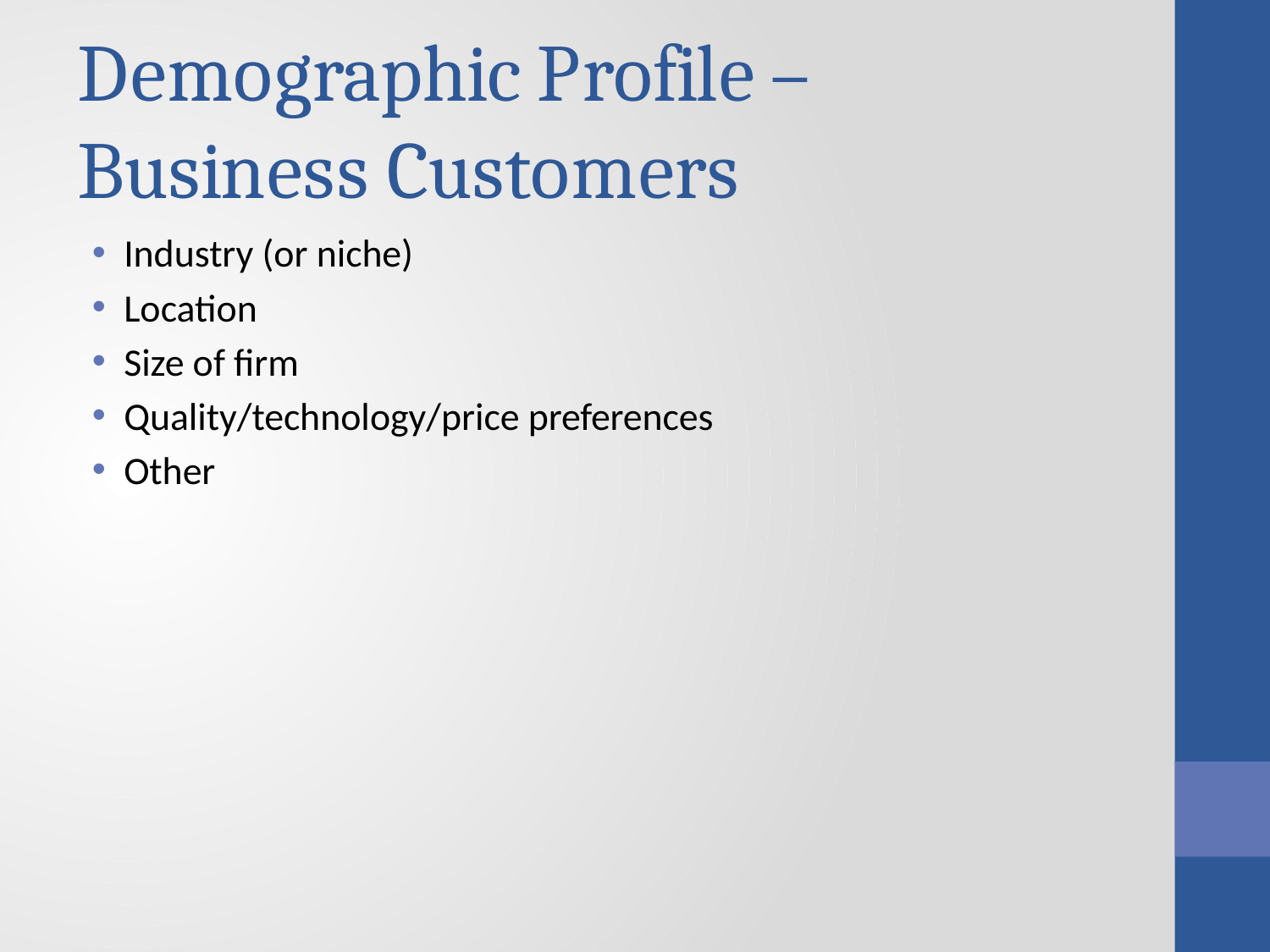

# Demographic Profile – Business Customers
Industry (or niche)
Location
Size of firm
Quality/technology/price preferences
Other